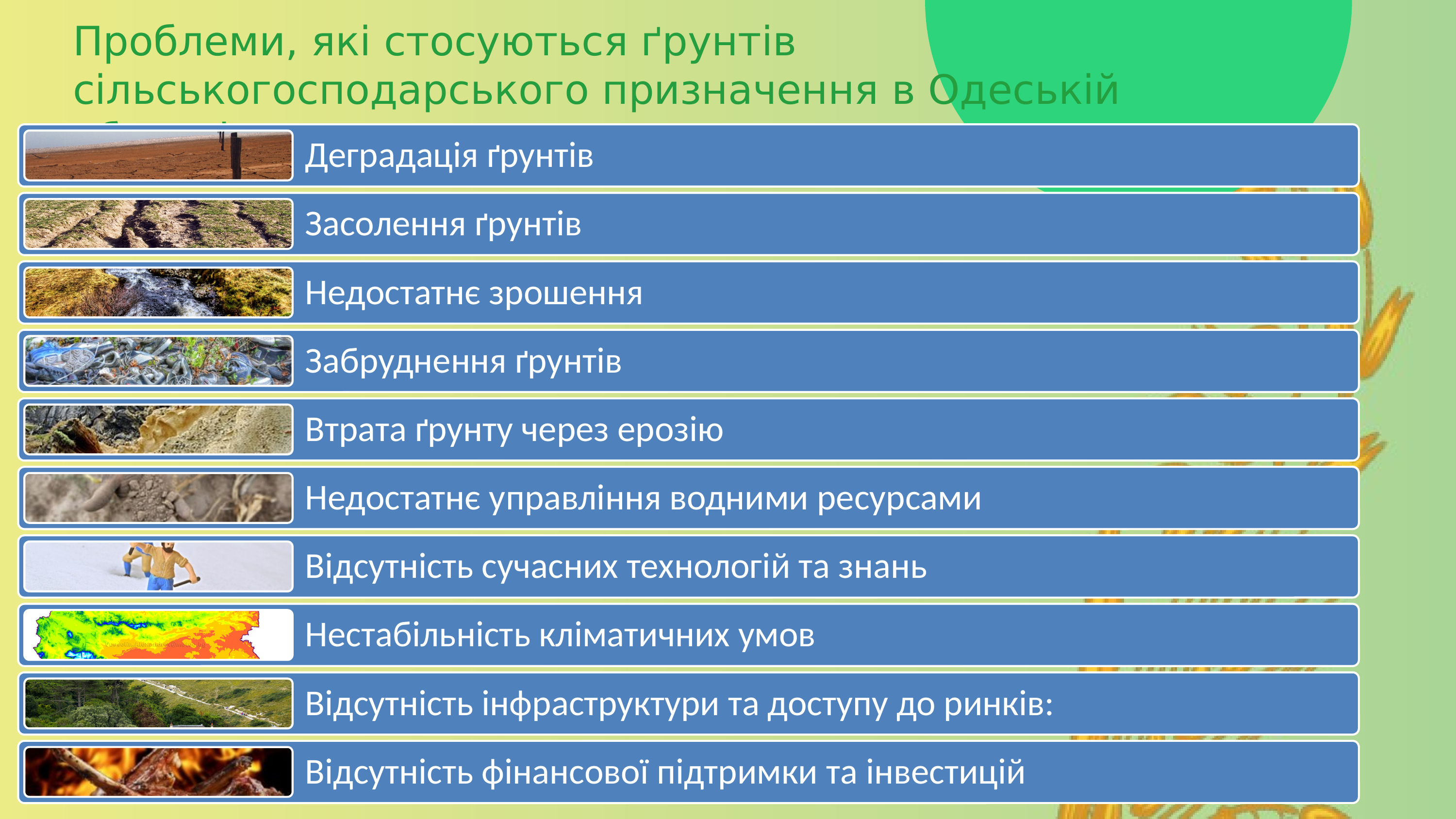

# Проблеми, які стосуються ґрунтів сільськогосподарського призначення в Одеській області
Деградація ґрунтів
Засолення ґрунтів
Недостатнє зрошення
Забруднення ґрунтів
Втрата ґрунту через ерозію
Недостатнє управління водними ресурсами
Відсутність сучасних технологій та знань
Нестабільність кліматичних умов
Відсутність інфраструктури та доступу до ринків:
Відсутність фінансової підтримки та інвестицій